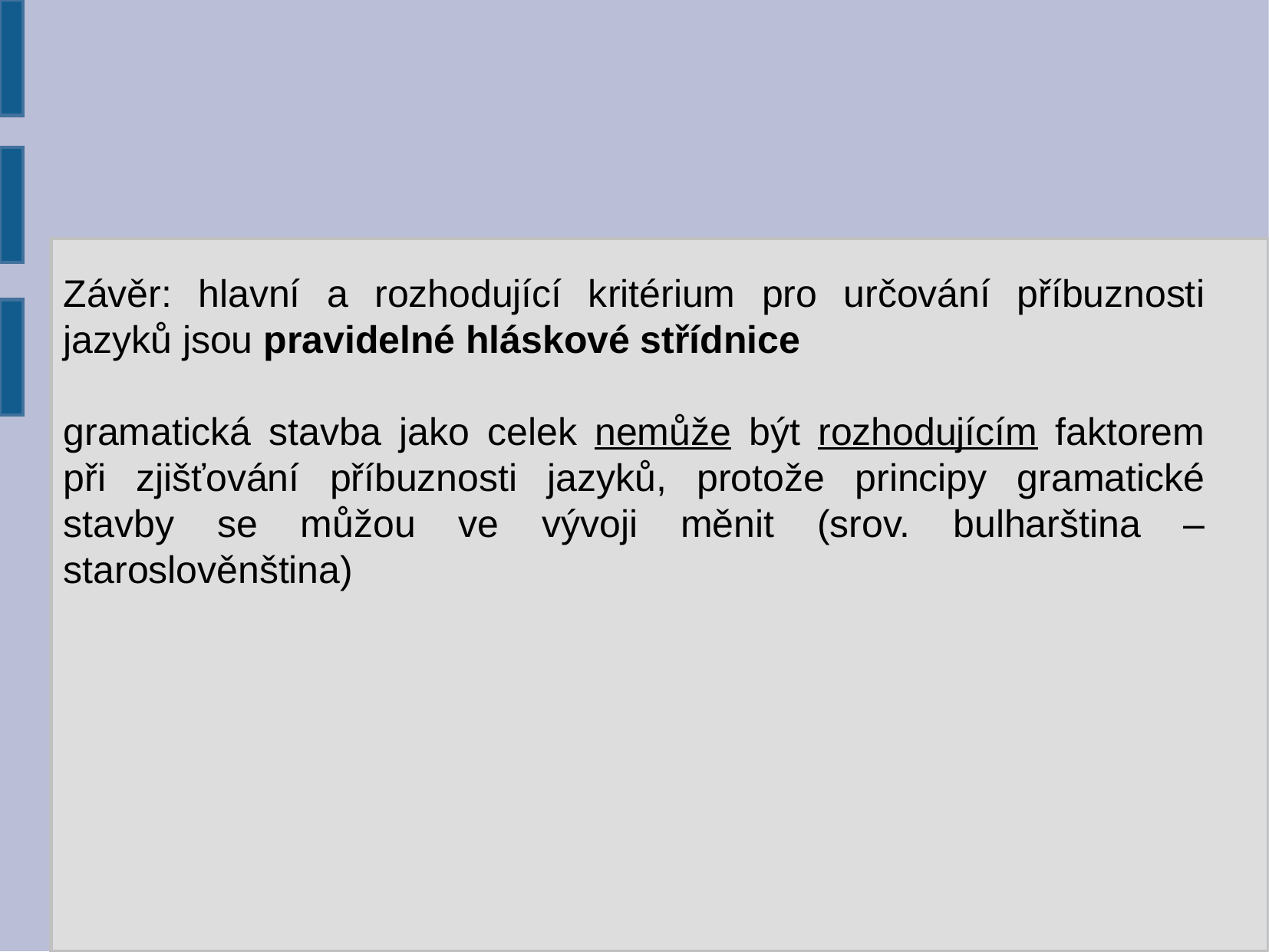

Závěr: hlavní a rozhodující kritérium pro určování příbuznosti jazyků jsou pravidelné hláskové střídnice

gramatická stavba jako celek nemůže být rozhodujícím faktorem při zjišťování příbuznosti jazyků, protože principy gramatické stavby se můžou ve vývoji měnit (srov. bulharština – staroslověnština)